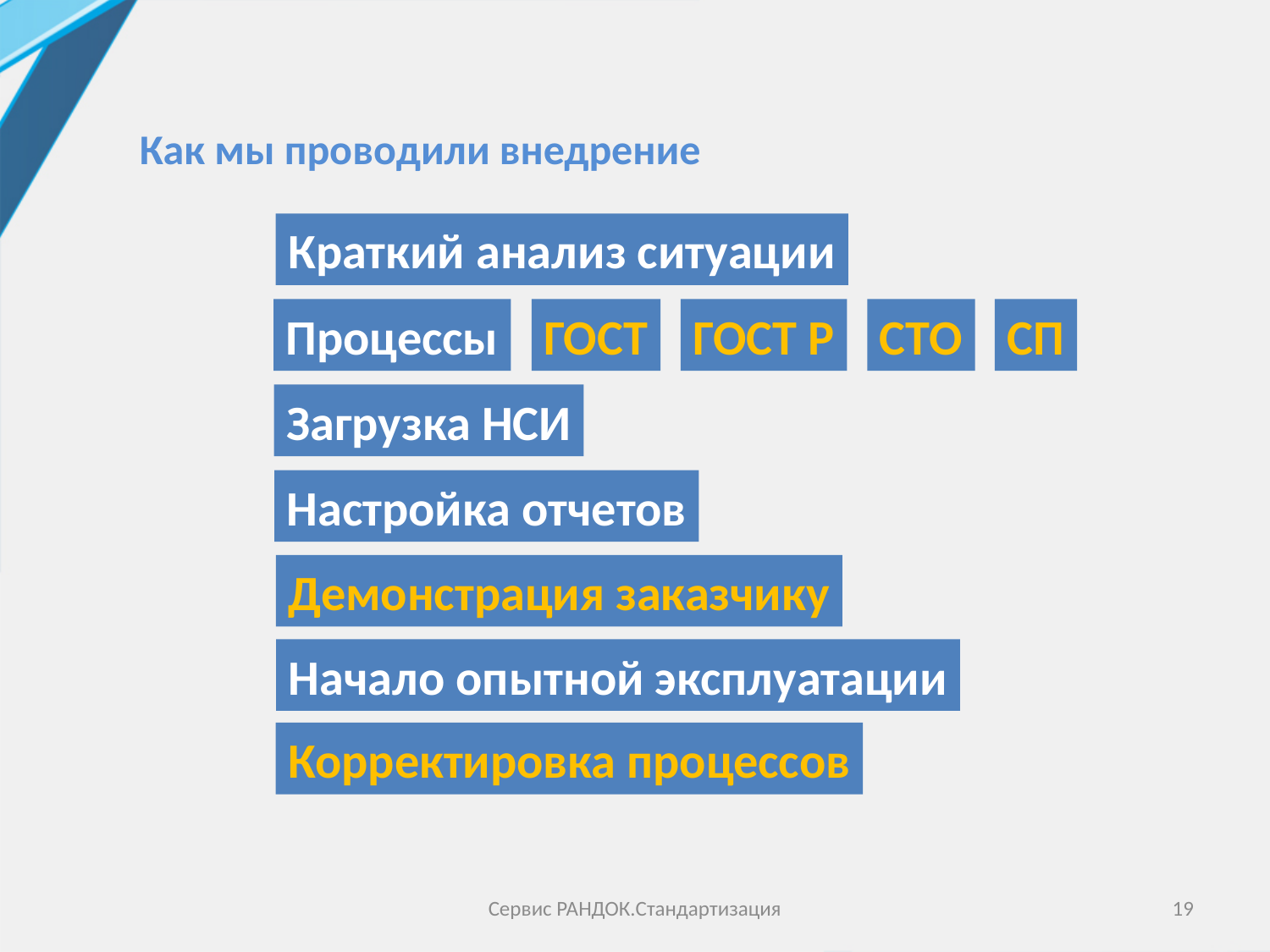

Как мы проводили внедрение
Краткий анализ ситуации
Процессы
ГОСТ
ГОСТ Р
СТО
СП
Загрузка НСИ
Настройка отчетов
Демонстрация заказчику
Начало опытной эксплуатации
Корректировка процессов
Сервис РАНДОК.Стандартизация
19